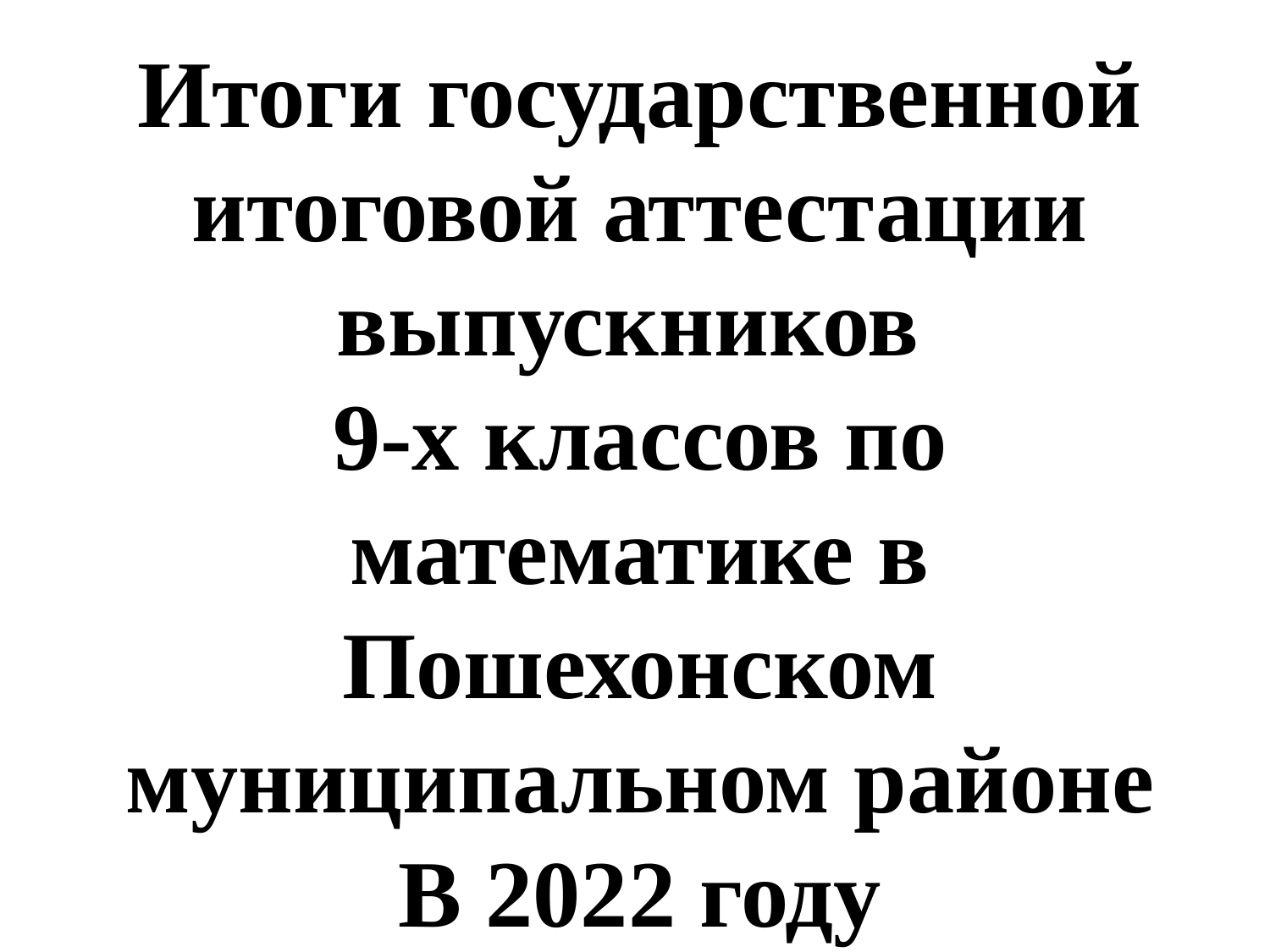

Итоги государственной итоговой аттестации выпускников
9-х классов по математике в Пошехонском муниципальном районе
В 2022 году